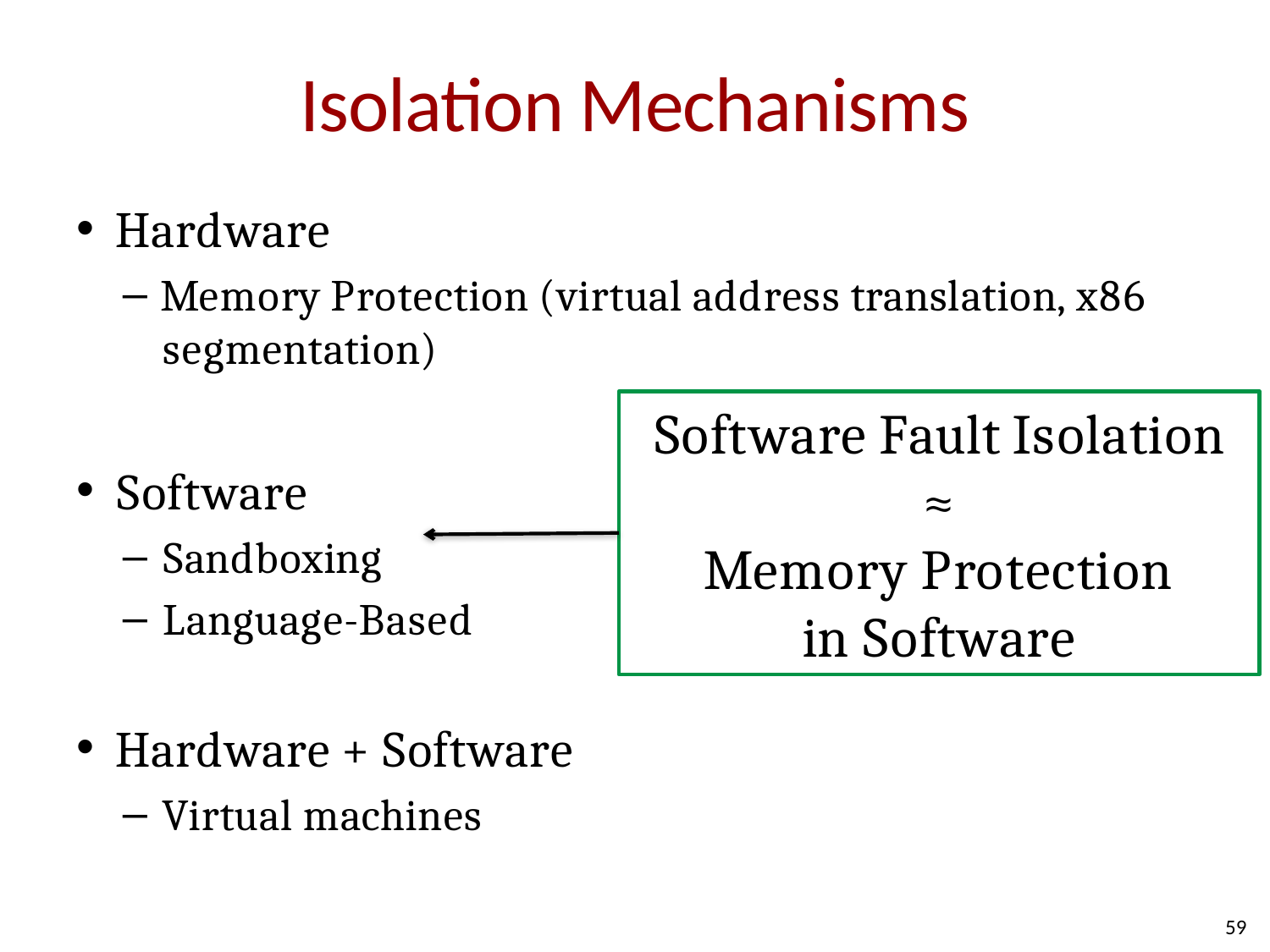

# Isolation Mechanisms
Hardware
Memory Protection (virtual address translation, x86 segmentation)

Software
Sandboxing
Language-Based

Hardware + Software
Virtual machines
Software Fault Isolation
≈
Memory Protection
in Software
59